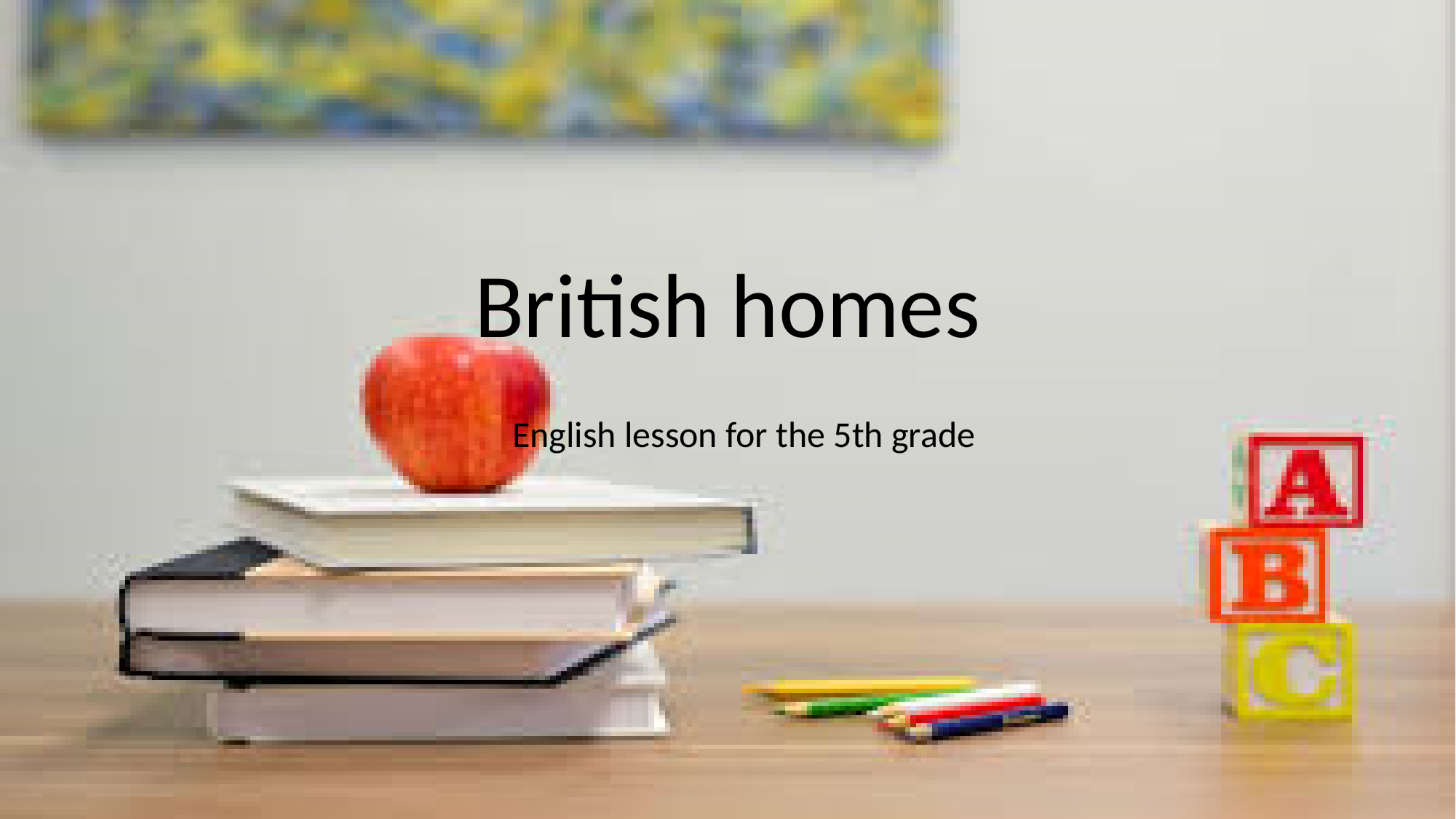

# British homes
    English lesson for the 5th grade